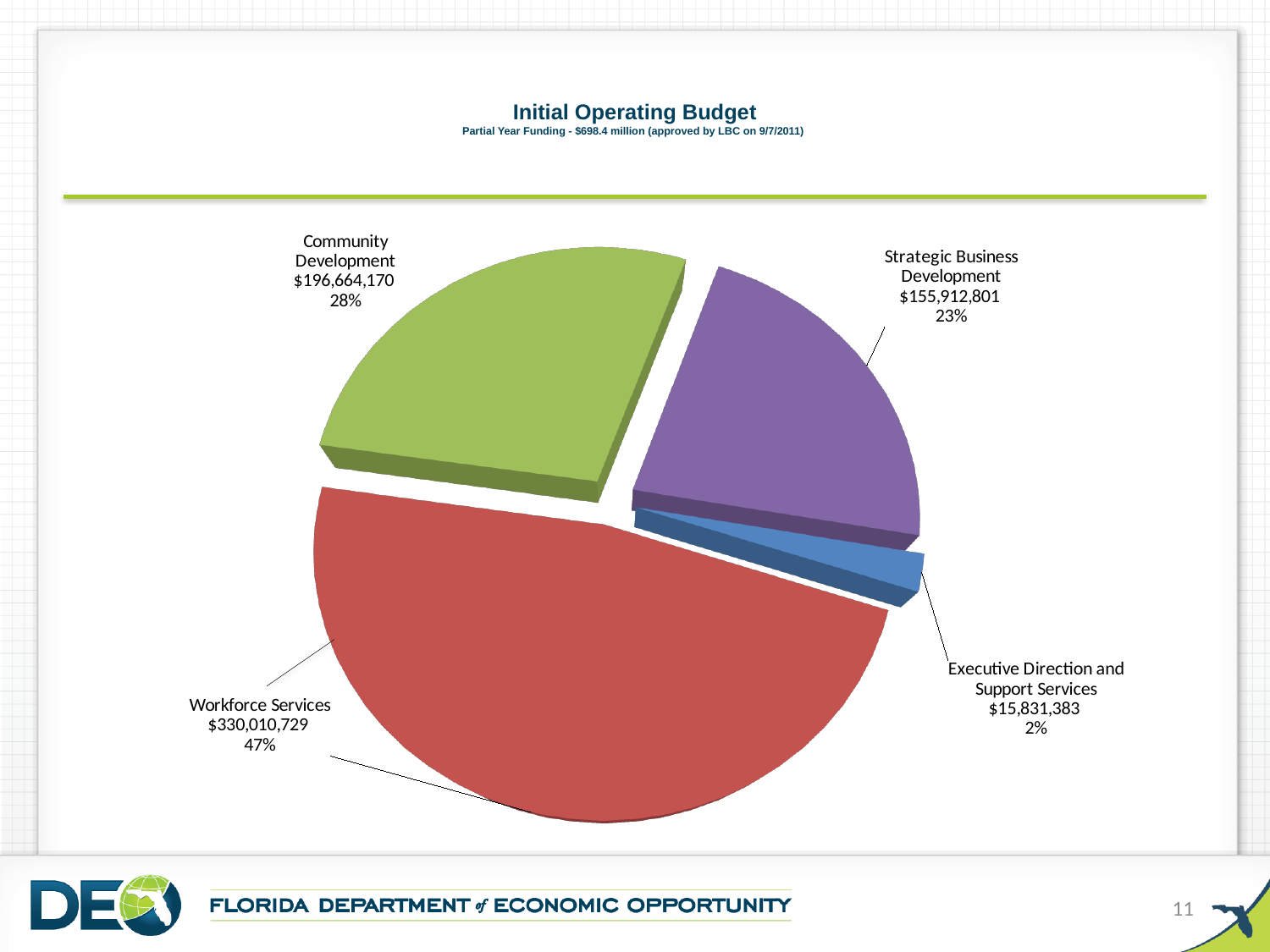

# Initial Operating Budget Partial Year Funding - $698.4 million (approved by LBC on 9/7/2011)

[unsupported chart]

11